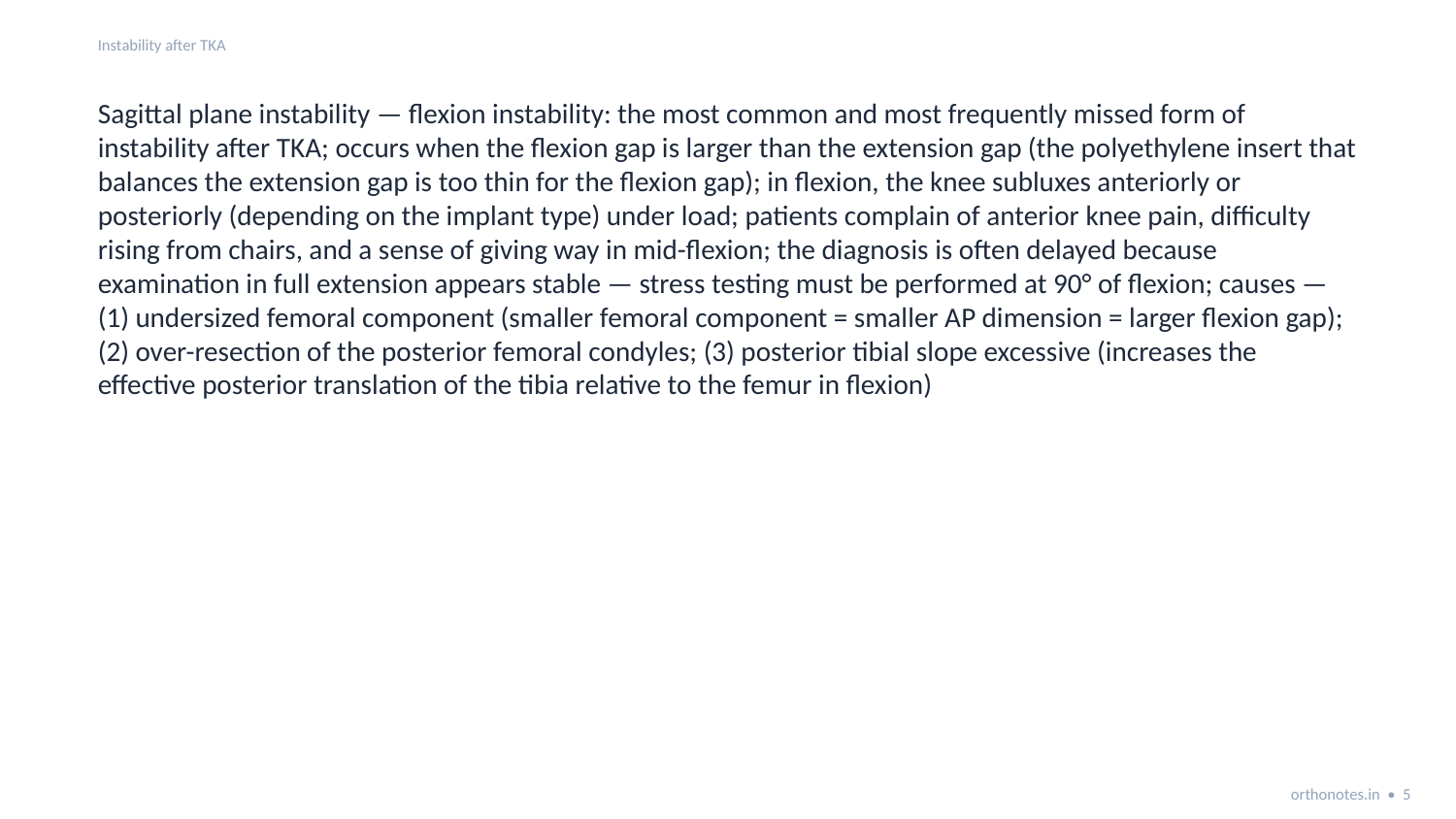

Instability after TKA
Sagittal plane instability — flexion instability: the most common and most frequently missed form of instability after TKA; occurs when the flexion gap is larger than the extension gap (the polyethylene insert that balances the extension gap is too thin for the flexion gap); in flexion, the knee subluxes anteriorly or posteriorly (depending on the implant type) under load; patients complain of anterior knee pain, difficulty rising from chairs, and a sense of giving way in mid-flexion; the diagnosis is often delayed because examination in full extension appears stable — stress testing must be performed at 90° of flexion; causes — (1) undersized femoral component (smaller femoral component = smaller AP dimension = larger flexion gap); (2) over-resection of the posterior femoral condyles; (3) posterior tibial slope excessive (increases the effective posterior translation of the tibia relative to the femur in flexion)
orthonotes.in  •  5